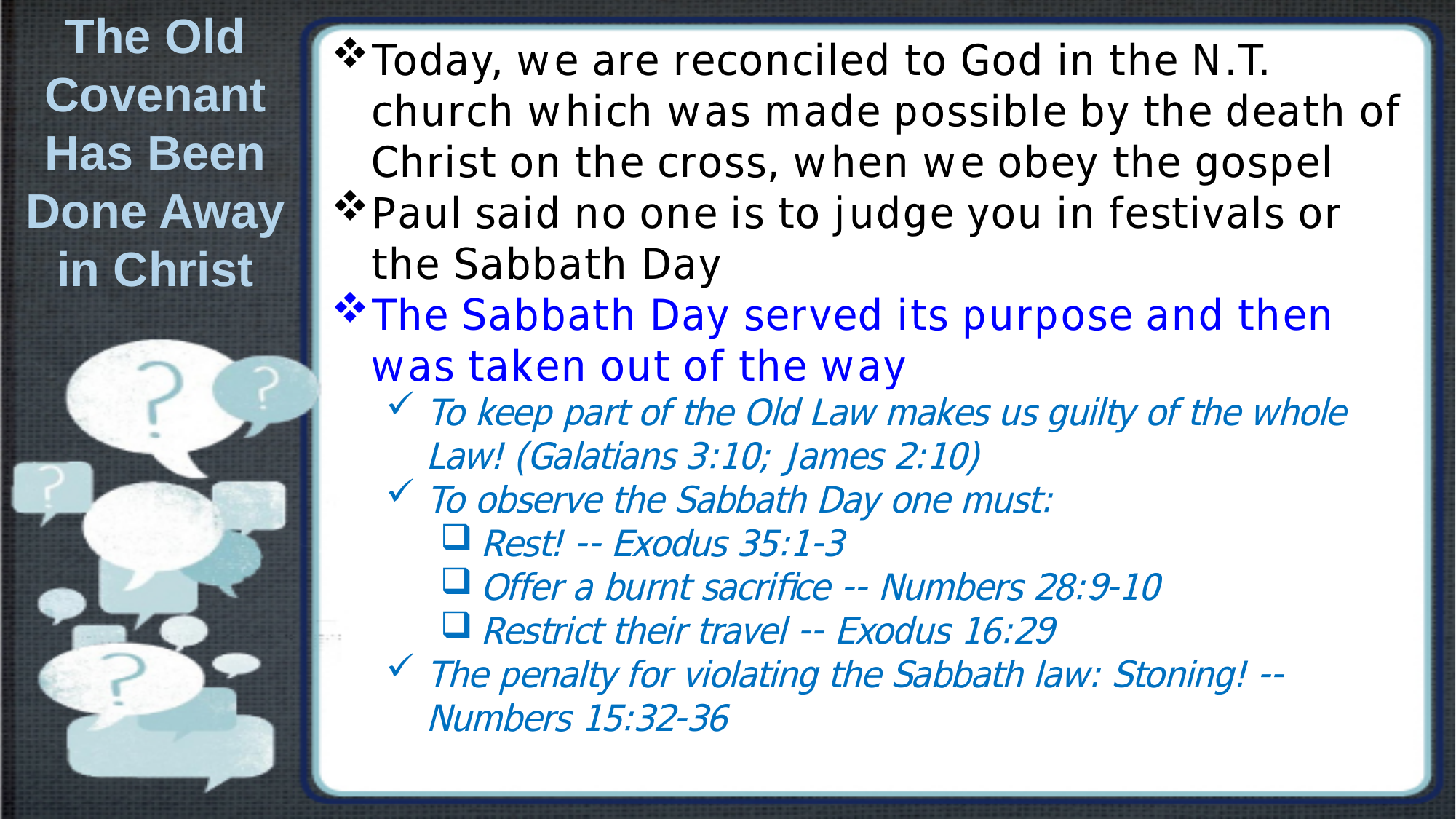

The Old Covenant Has Been Done Away in Christ
Today, we are reconciled to God in the N.T. church which was made possible by the death of Christ on the cross, when we obey the gospel
Paul said no one is to judge you in festivals or the Sabbath Day
The Sabbath Day served its purpose and then was taken out of the way
To keep part of the Old Law makes us guilty of the whole Law! (Galatians 3:10; James 2:10)
To observe the Sabbath Day one must:
Rest! -- Exodus 35:1-3
Offer a burnt sacrifice -- Numbers 28:9-10
Restrict their travel -- Exodus 16:29
The penalty for violating the Sabbath law: Stoning! -- Numbers 15:32-36